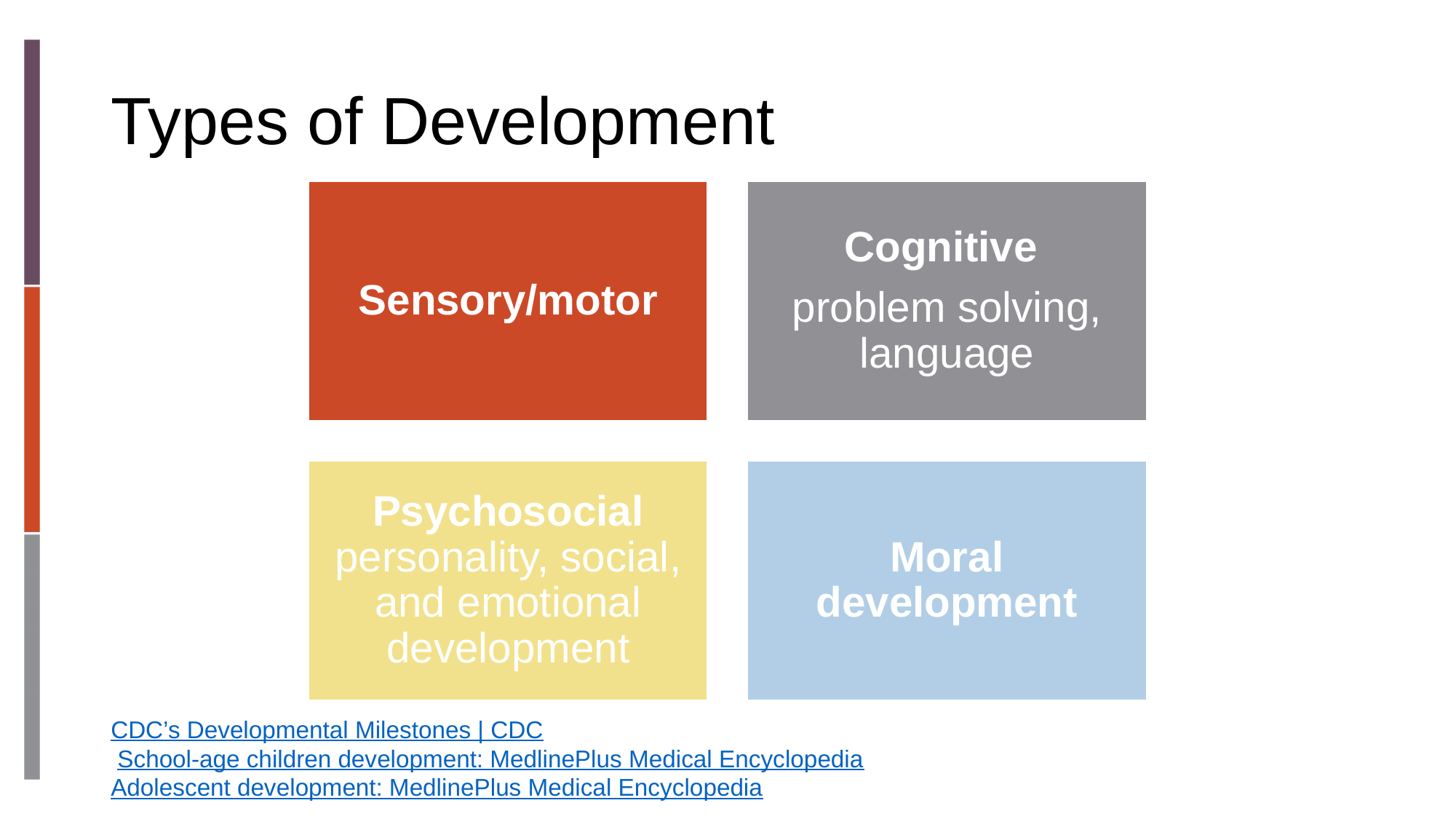

# Types of Development
Sensory/motor
Cognitive
problem solving, language
Psychosocial personality, social, and emotional development
Moral development
CDC’s Developmental Milestones | CDC
 School-age children development: MedlinePlus Medical Encyclopedia
Adolescent development: MedlinePlus Medical Encyclopedia